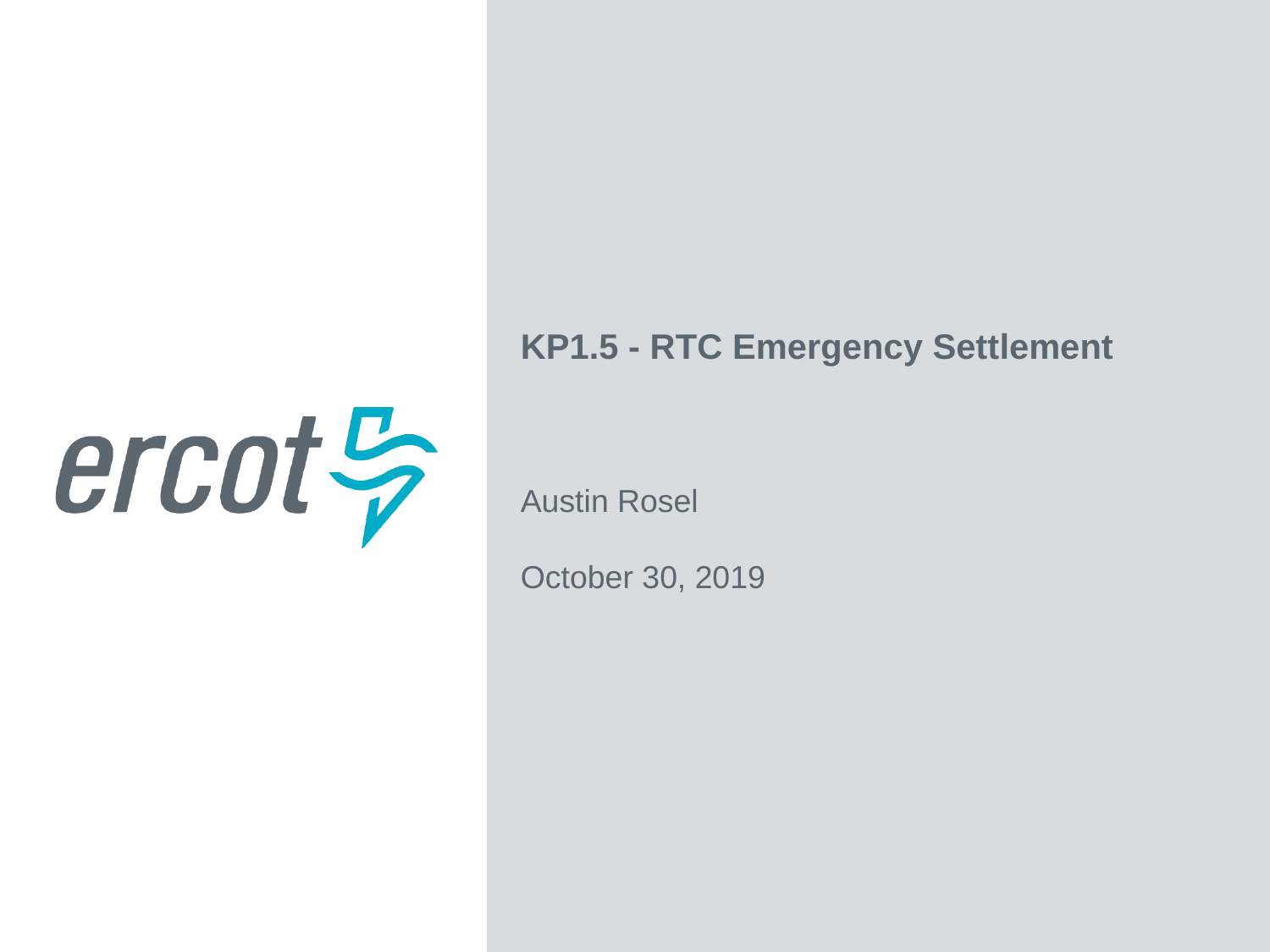

KP1.5 - RTC Emergency Settlement

Austin Rosel

October 30, 2019